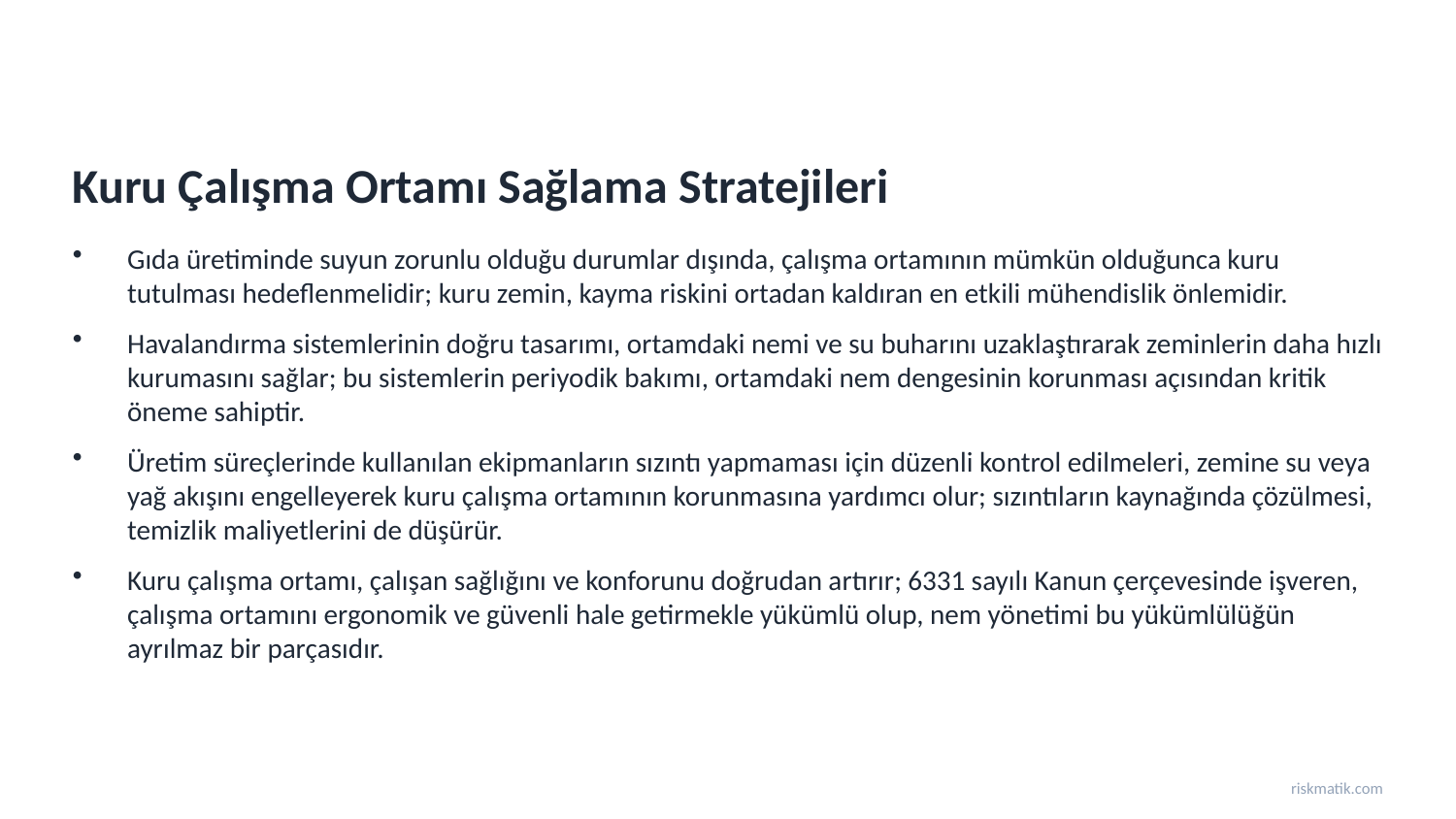

Kuru Çalışma Ortamı Sağlama Stratejileri
Gıda üretiminde suyun zorunlu olduğu durumlar dışında, çalışma ortamının mümkün olduğunca kuru tutulması hedeflenmelidir; kuru zemin, kayma riskini ortadan kaldıran en etkili mühendislik önlemidir.
Havalandırma sistemlerinin doğru tasarımı, ortamdaki nemi ve su buharını uzaklaştırarak zeminlerin daha hızlı kurumasını sağlar; bu sistemlerin periyodik bakımı, ortamdaki nem dengesinin korunması açısından kritik öneme sahiptir.
Üretim süreçlerinde kullanılan ekipmanların sızıntı yapmaması için düzenli kontrol edilmeleri, zemine su veya yağ akışını engelleyerek kuru çalışma ortamının korunmasına yardımcı olur; sızıntıların kaynağında çözülmesi, temizlik maliyetlerini de düşürür.
Kuru çalışma ortamı, çalışan sağlığını ve konforunu doğrudan artırır; 6331 sayılı Kanun çerçevesinde işveren, çalışma ortamını ergonomik ve güvenli hale getirmekle yükümlü olup, nem yönetimi bu yükümlülüğün ayrılmaz bir parçasıdır.
riskmatik.com